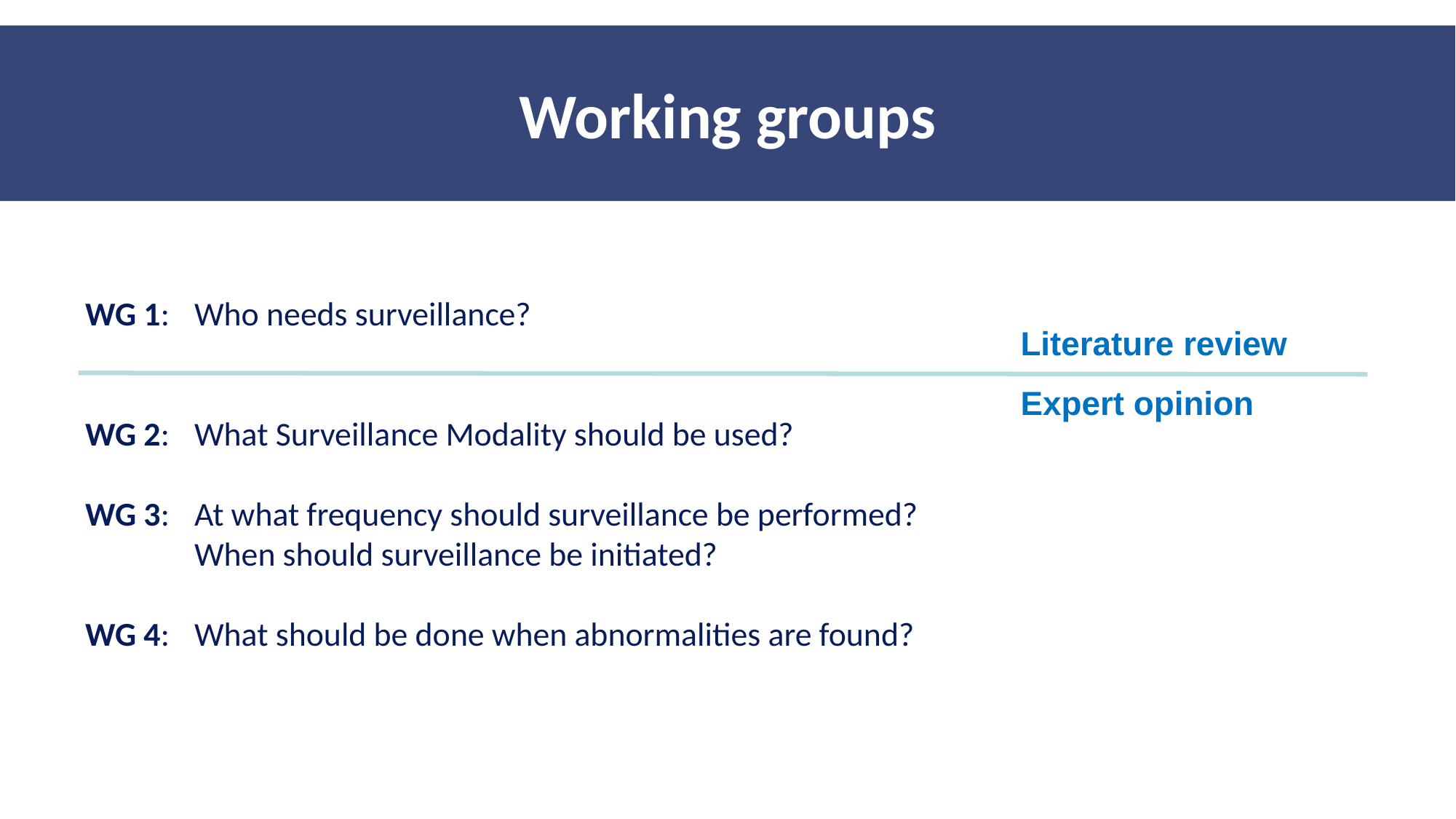

Working groups
WG 1: 	Who needs surveillance?

WG 2: 	What Surveillance Modality should be used?

WG 3: 	At what frequency should surveillance be performed?
	When should surveillance be initiated?

WG 4: 	What should be done when abnormalities are found?
Literature review
Expert opinion